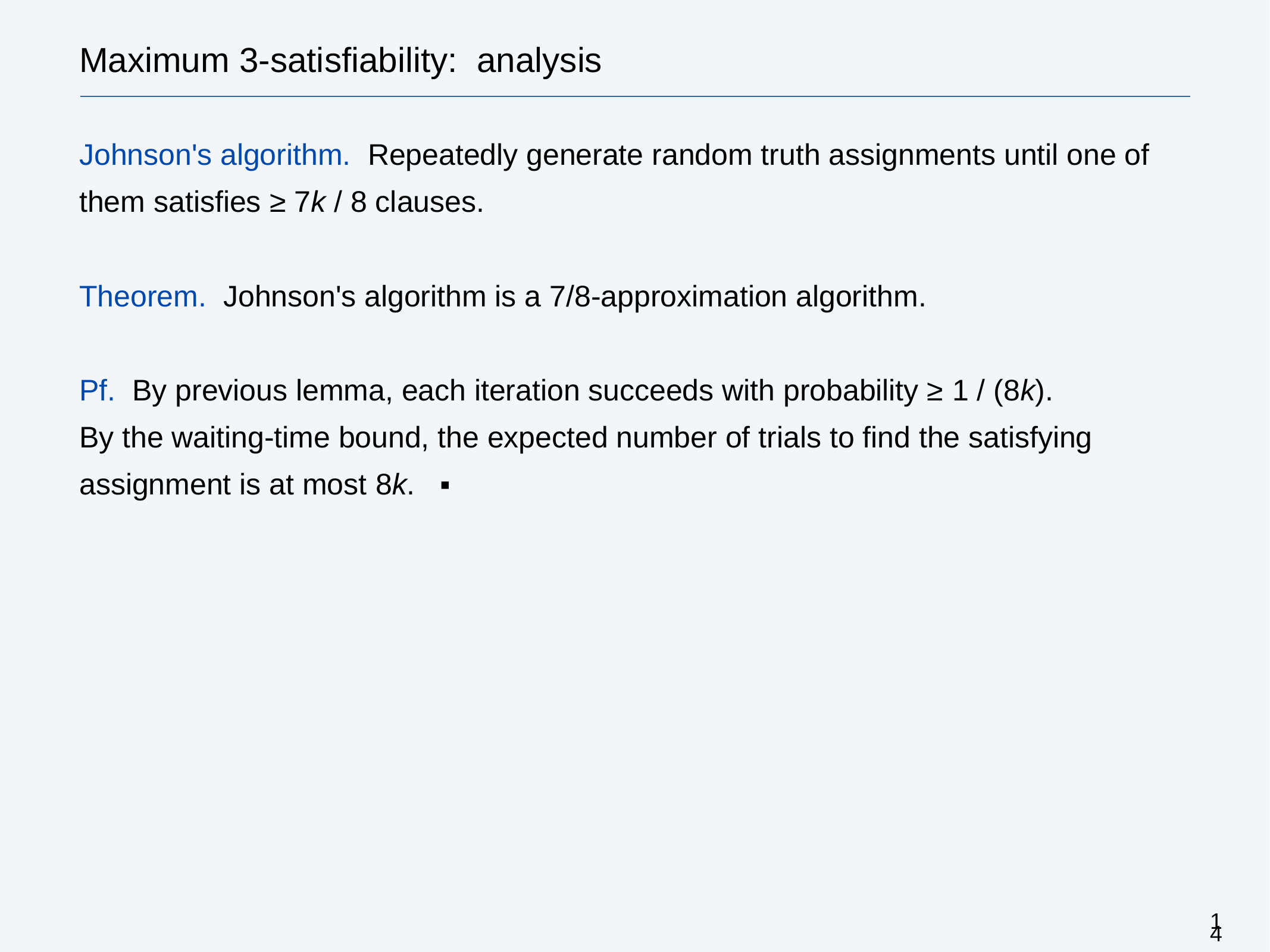

# Maximum 3-satisfiability:  analysis

Johnson's algorithm.  Repeatedly generate random truth assignments until one of them satisfies ≥ 7k / 8 clauses.

Theorem.  Johnson's algorithm is a 7/8-approximation algorithm.

Pf.  By previous lemma, each iteration succeeds with probability ≥ 1 / (8k).
By the waiting-time bound, the expected number of trials to find the satisfying assignment is at most 8k.   ▪
14